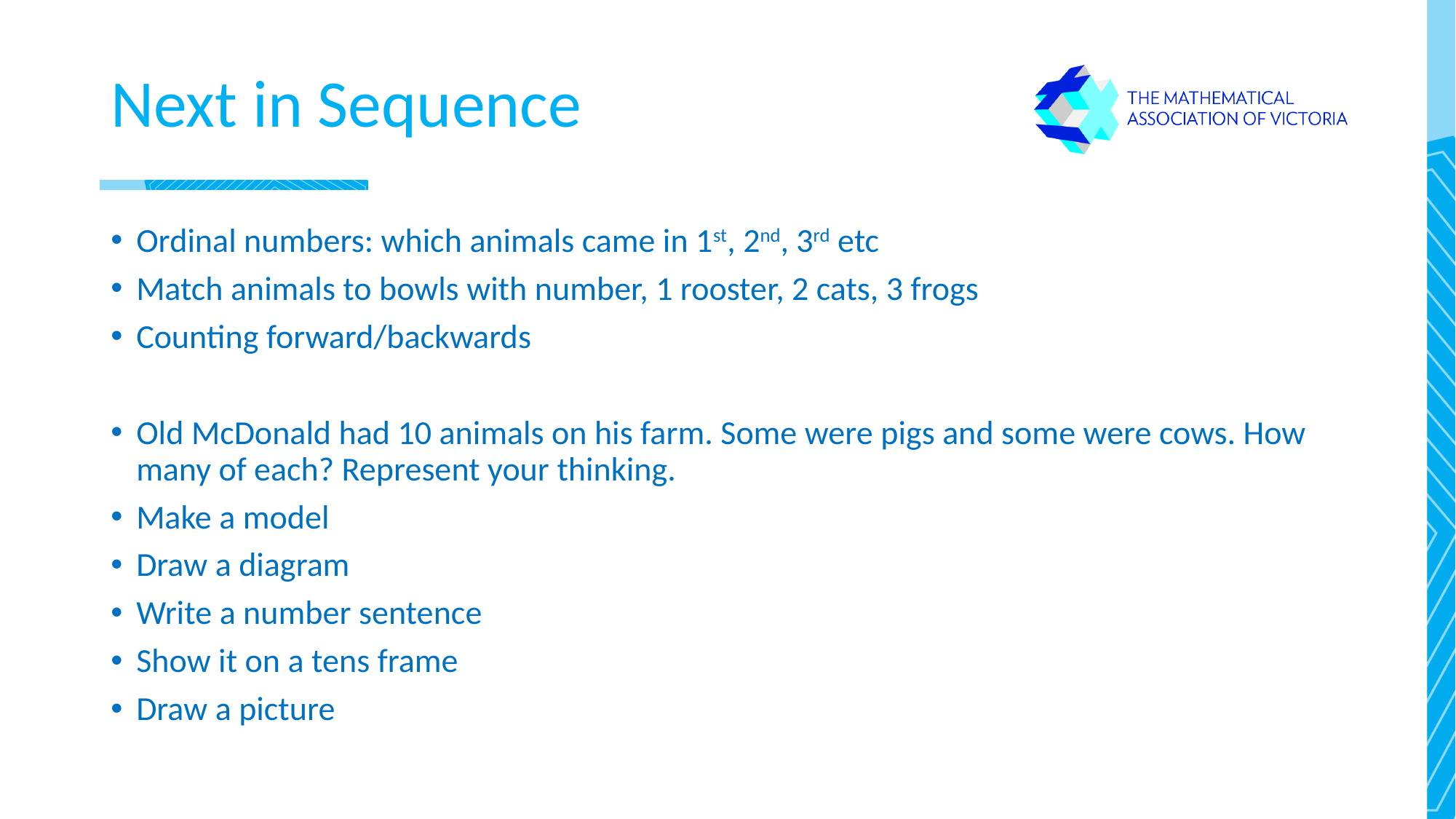

# Next in Sequence
Ordinal numbers: which animals came in 1st, 2nd, 3rd etc
Match animals to bowls with number, 1 rooster, 2 cats, 3 frogs
Counting forward/backwards

Old McDonald had 10 animals on his farm. Some were pigs and some were cows. How many of each? Represent your thinking.
Make a model
Draw a diagram
Write a number sentence
Show it on a tens frame
Draw a picture